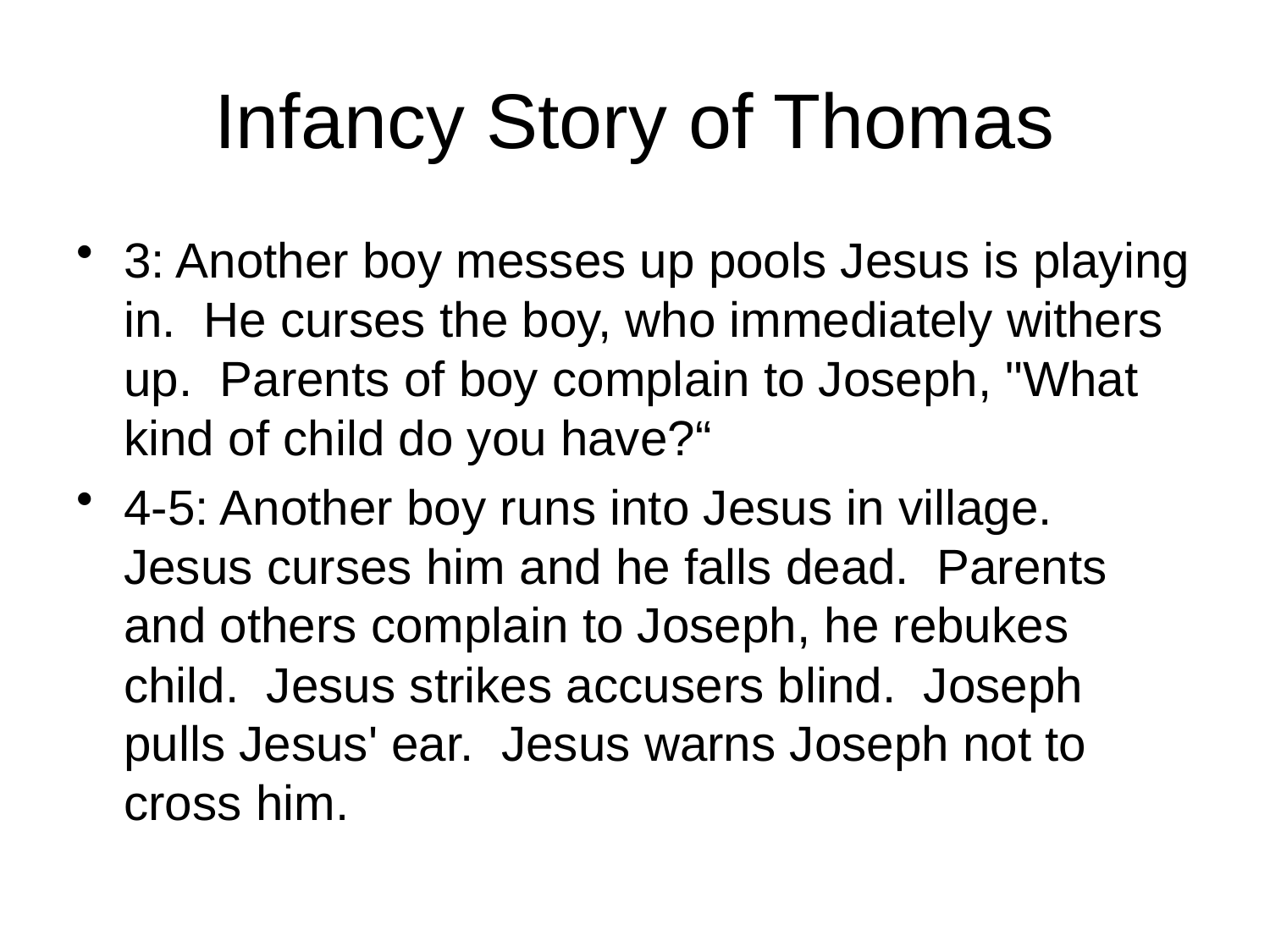

# Infancy Story of Thomas
3: Another boy messes up pools Jesus is playing in.  He curses the boy, who immediately withers up.  Parents of boy complain to Joseph, "What kind of child do you have?“
4-5: Another boy runs into Jesus in village.  Jesus curses him and he falls dead.  Parents and others complain to Joseph, he rebukes child.  Jesus strikes accusers blind.  Joseph pulls Jesus' ear.  Jesus warns Joseph not to cross him.